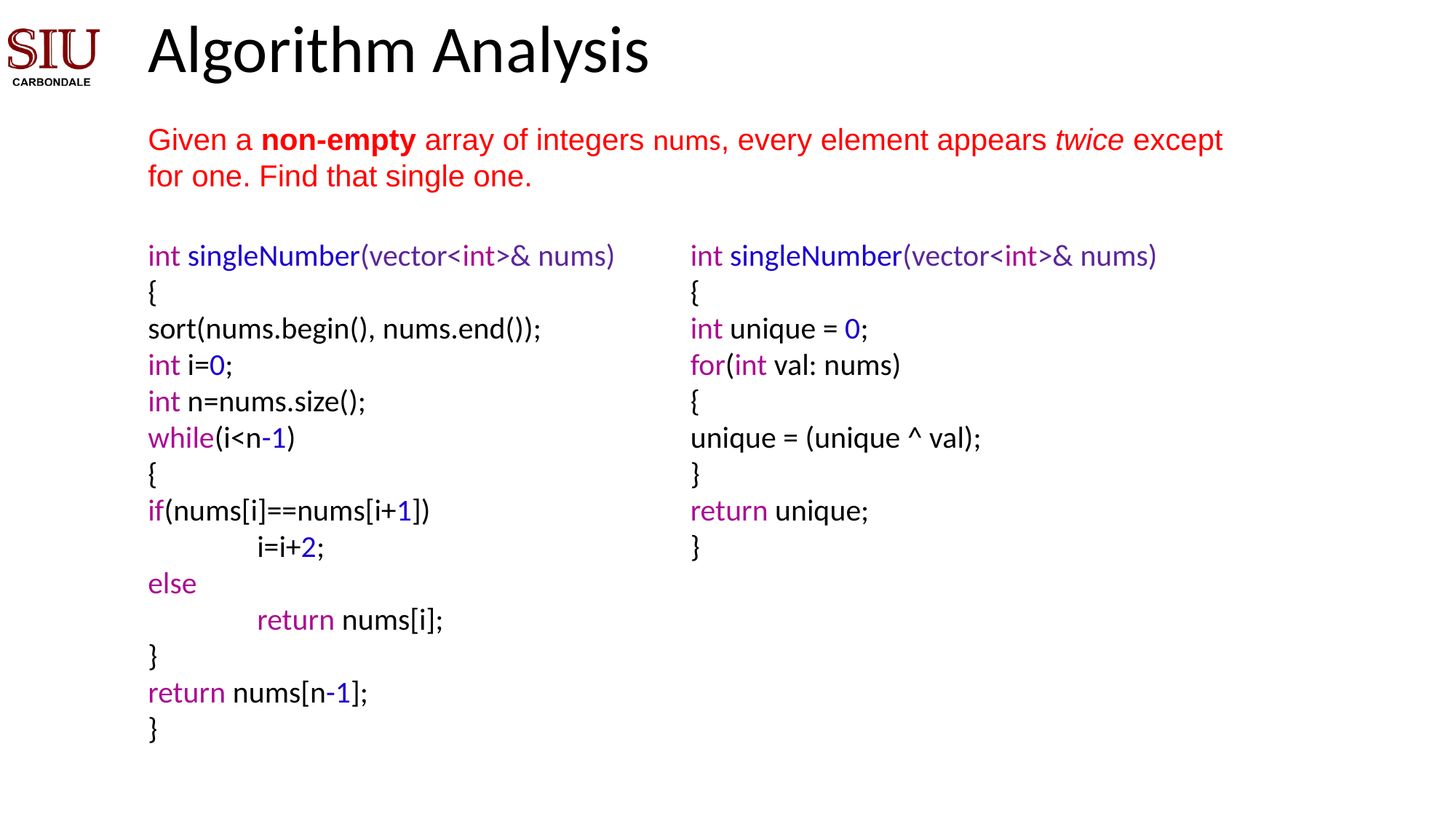

# Algorithm Analysis
Given a non-empty array of integers nums, every element appears twice except for one. Find that single one.
int singleNumber(vector<int>& nums)
{
sort(nums.begin(), nums.end());
int i=0;
int n=nums.size();
while(i<n-1)
{
if(nums[i]==nums[i+1])
	i=i+2;
else
	return nums[i];
}
return nums[n-1];
}
int singleNumber(vector<int>& nums)
{
int unique = 0;
for(int val: nums)
{
unique = (unique ^ val);
}
return unique;
}